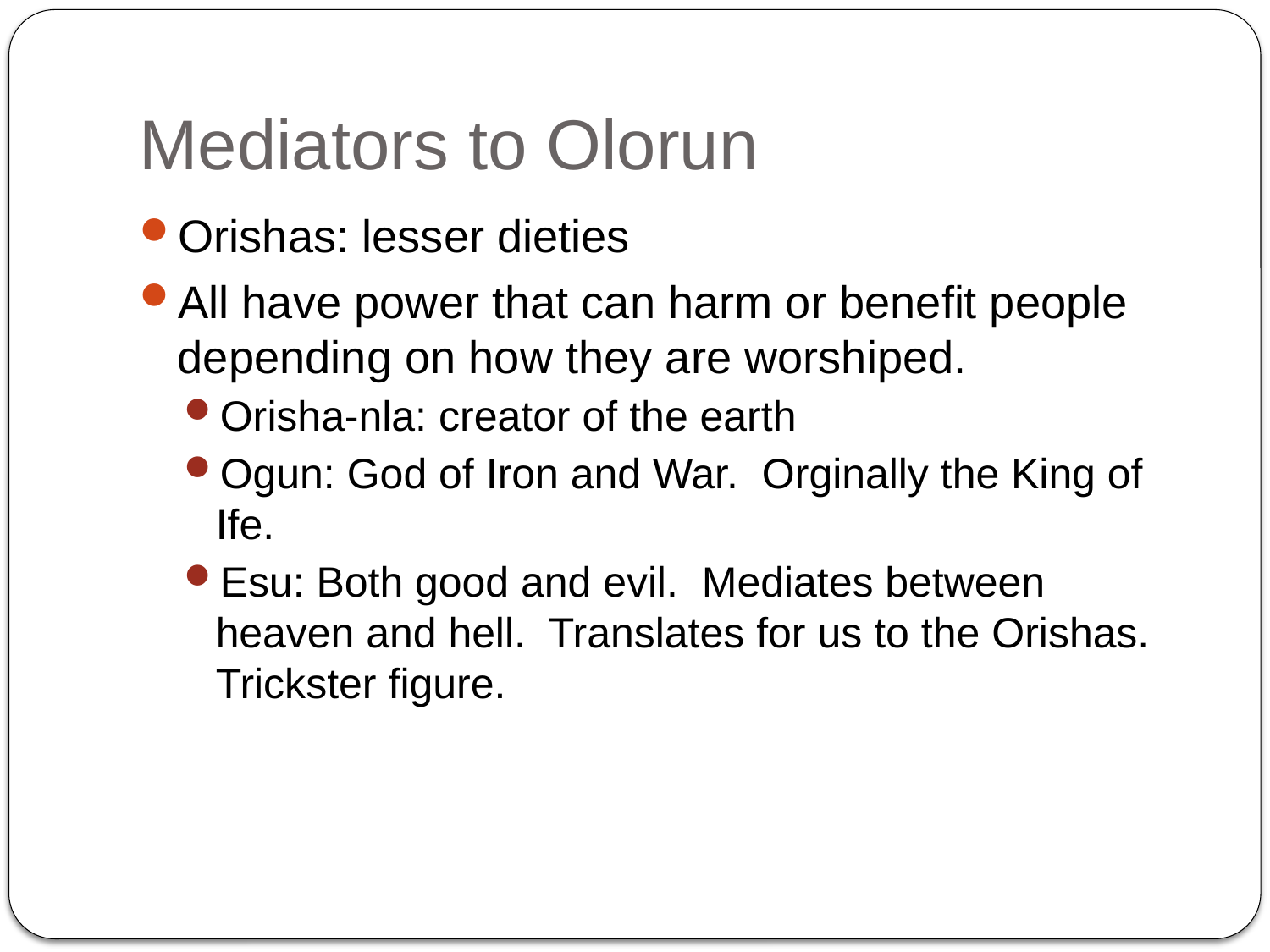

# Mediators to Olorun
Orishas: lesser dieties
All have power that can harm or benefit people depending on how they are worshiped.
Orisha-nla: creator of the earth
Ogun: God of Iron and War.  Orginally the King of Ife.
Esu: Both good and evil.  Mediates between heaven and hell.  Translates for us to the Orishas.  Trickster figure.